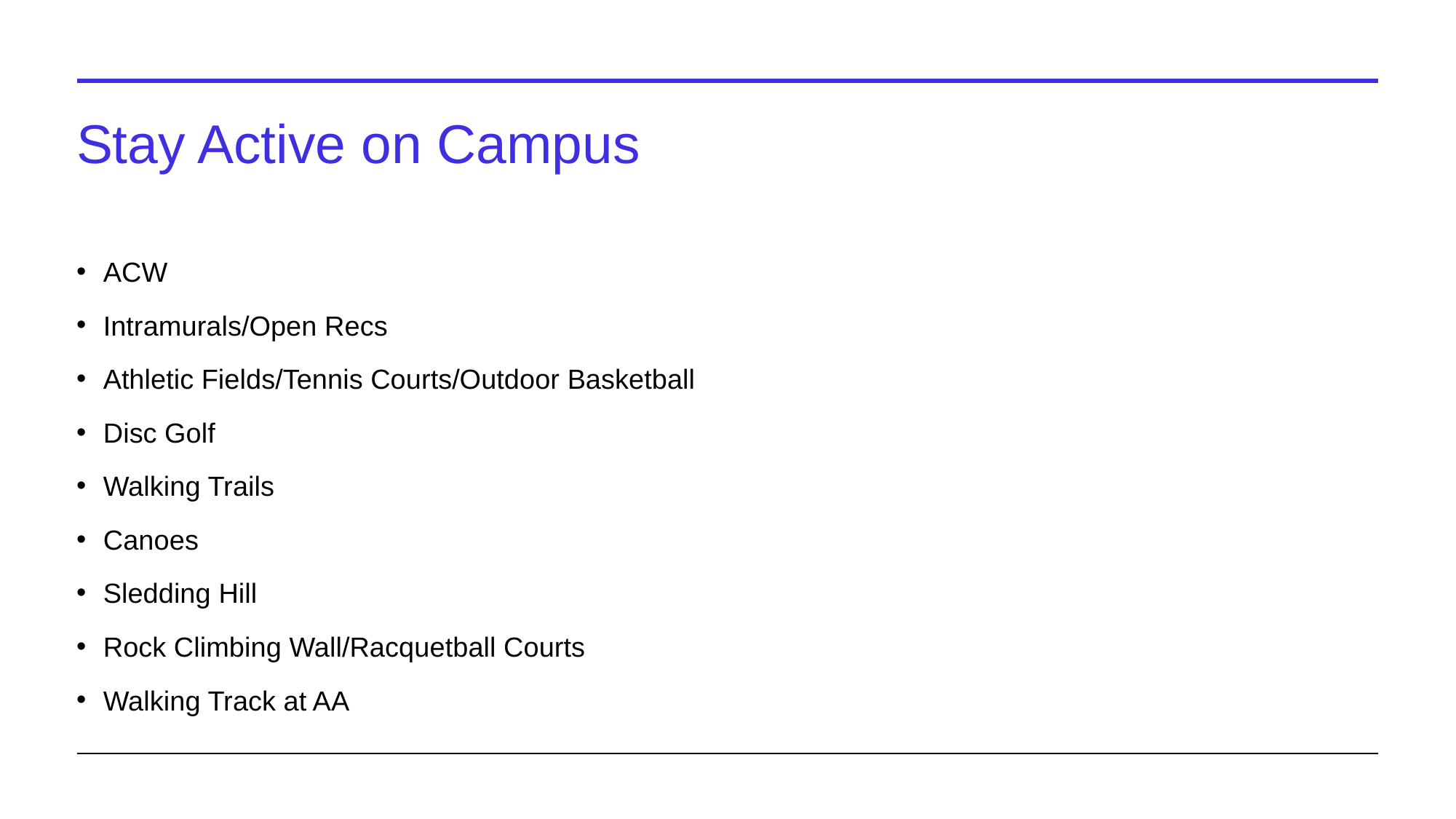

# Stay Active on Campus
ACW
Intramurals/Open Recs
Athletic Fields/Tennis Courts/Outdoor Basketball
Disc Golf
Walking Trails
Canoes
Sledding Hill
Rock Climbing Wall/Racquetball Courts
Walking Track at AA